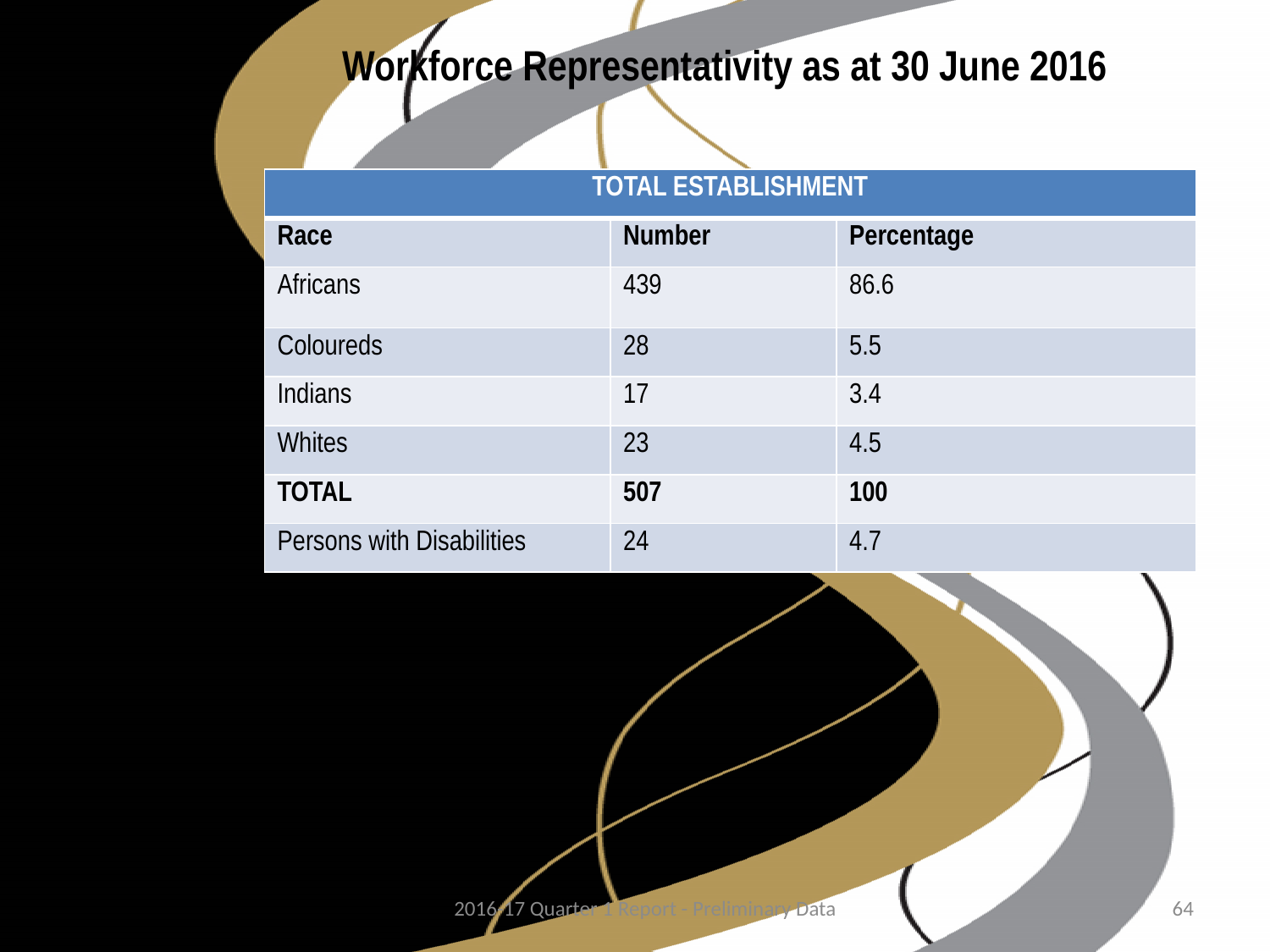

# Workforce Representativity as at 30 June 2016
| TOTAL ESTABLISHMENT |  |  |
| --- | --- | --- |
| Race | Number | Percentage |
| Africans | 439 | 86.6 |
| Coloureds | 28 | 5.5 |
| Indians | 17 | 3.4 |
| Whites | 23 | 4.5 |
| TOTAL | 507 | 100 |
| Persons with Disabilities | 24 | 4.7 |
2016-17 Quarter 1 Report - Preliminary Data
64